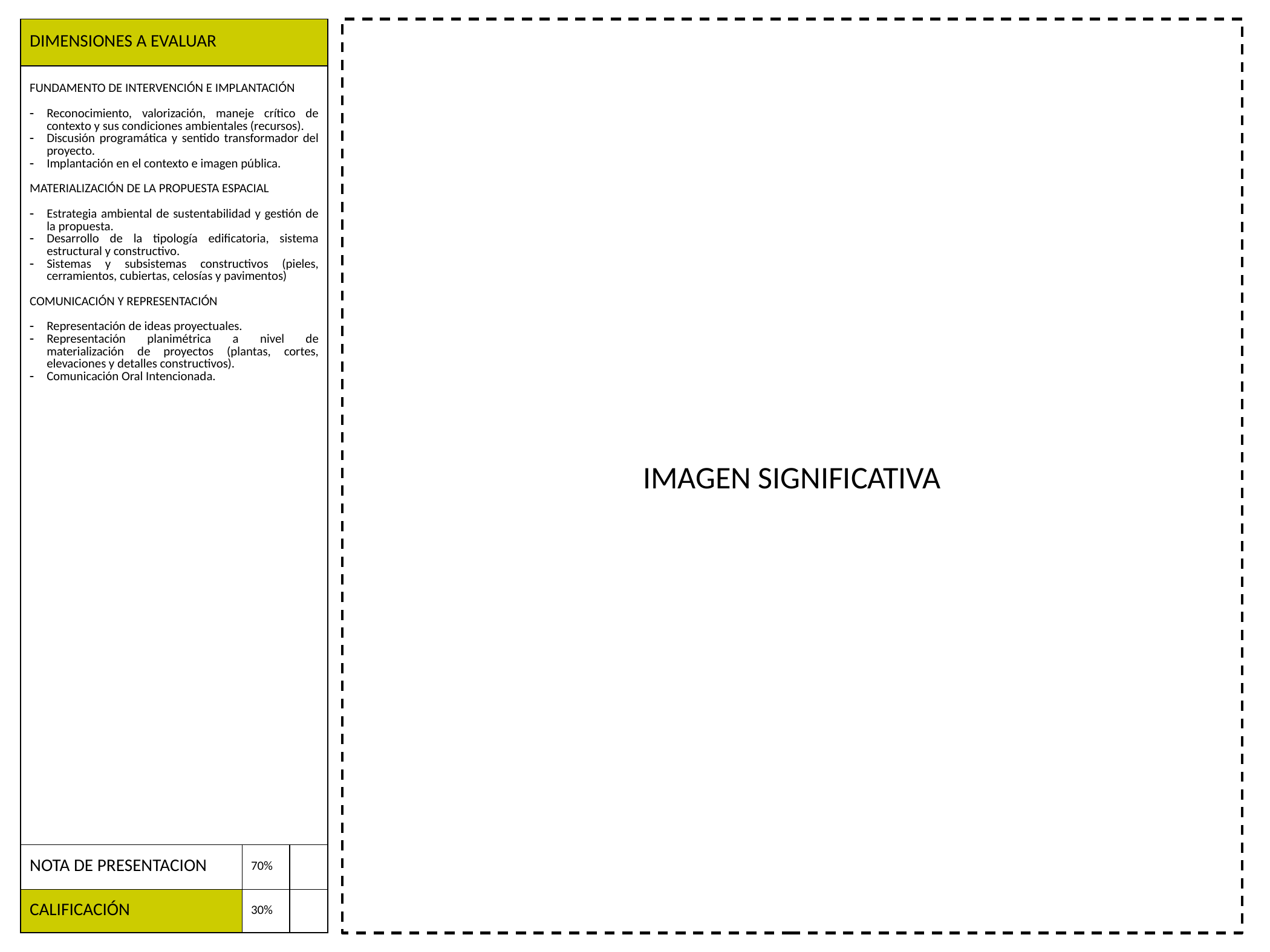

| DIMENSIONES A EVALUAR |  |  |
| --- | --- | --- |
| FUNDAMENTO DE INTERVENCIÓN E IMPLANTACIÓN Reconocimiento, valorización, maneje crítico de contexto y sus condiciones ambientales (recursos). Discusión programática y sentido transformador del proyecto. Implantación en el contexto e imagen pública. MATERIALIZACIÓN DE LA PROPUESTA ESPACIAL Estrategia ambiental de sustentabilidad y gestión de la propuesta. Desarrollo de la tipología edificatoria, sistema estructural y constructivo. Sistemas y subsistemas constructivos (pieles, cerramientos, cubiertas, celosías y pavimentos) COMUNICACIÓN Y REPRESENTACIÓN Representación de ideas proyectuales. Representación planimétrica a nivel de materialización de proyectos (plantas, cortes, elevaciones y detalles constructivos). Comunicación Oral Intencionada. |  |  |
| NOTA DE PRESENTACION | 70% |  |
| CALIFICACIÓN | 30% |  |
IMAGEN SIGNIFICATIVA